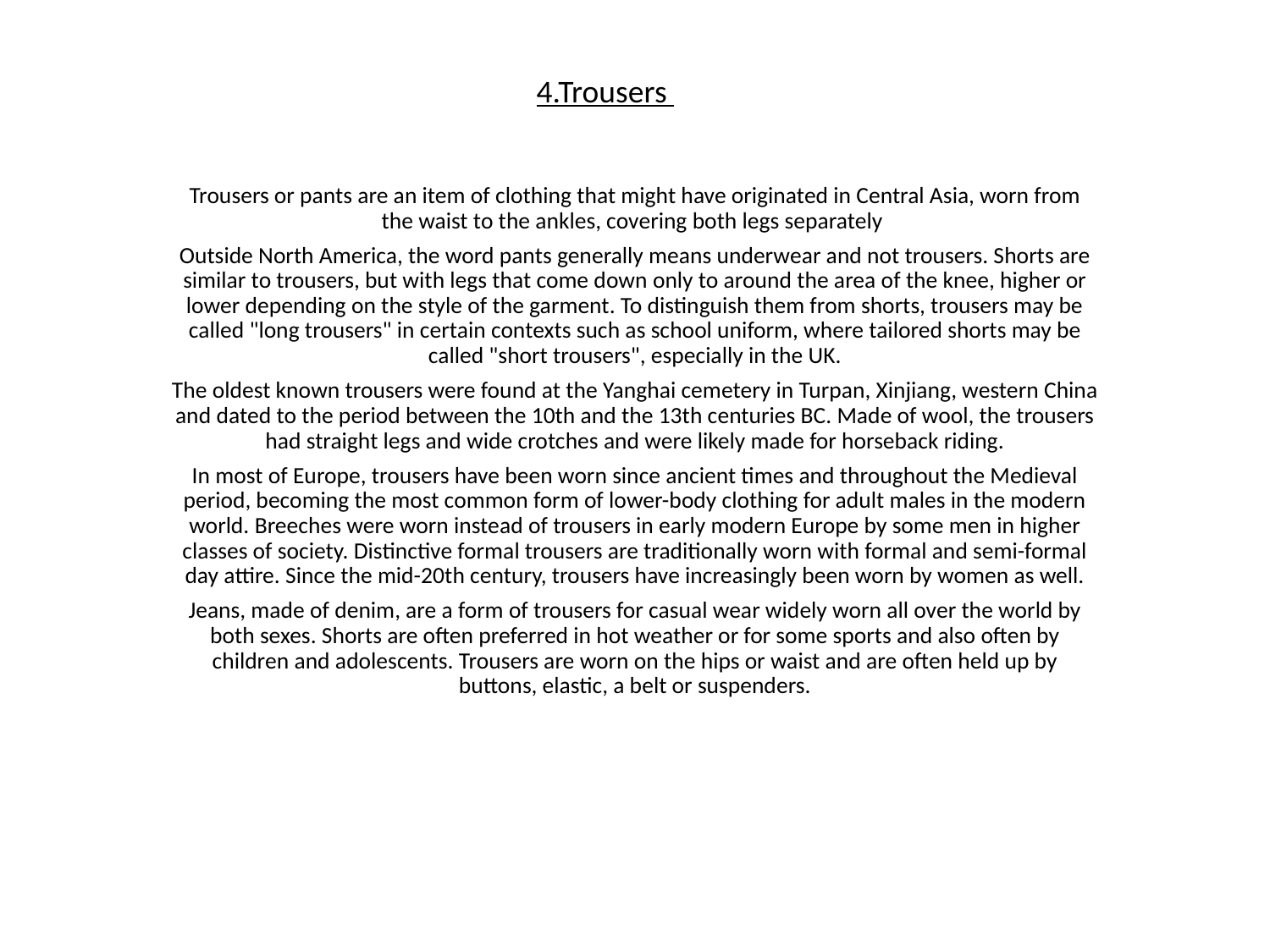

# 4.Trousers
Trousers or pants are an item of clothing that might have originated in Central Asia, worn from the waist to the ankles, covering both legs separately
Outside North America, the word pants generally means underwear and not trousers. Shorts are similar to trousers, but with legs that come down only to around the area of the knee, higher or lower depending on the style of the garment. To distinguish them from shorts, trousers may be called "long trousers" in certain contexts such as school uniform, where tailored shorts may be called "short trousers", especially in the UK.
The oldest known trousers were found at the Yanghai cemetery in Turpan, Xinjiang, western China and dated to the period between the 10th and the 13th centuries BC. Made of wool, the trousers had straight legs and wide crotches and were likely made for horseback riding.
In most of Europe, trousers have been worn since ancient times and throughout the Medieval period, becoming the most common form of lower-body clothing for adult males in the modern world. Breeches were worn instead of trousers in early modern Europe by some men in higher classes of society. Distinctive formal trousers are traditionally worn with formal and semi-formal day attire. Since the mid-20th century, trousers have increasingly been worn by women as well.
Jeans, made of denim, are a form of trousers for casual wear widely worn all over the world by both sexes. Shorts are often preferred in hot weather or for some sports and also often by children and adolescents. Trousers are worn on the hips or waist and are often held up by buttons, elastic, a belt or suspenders.